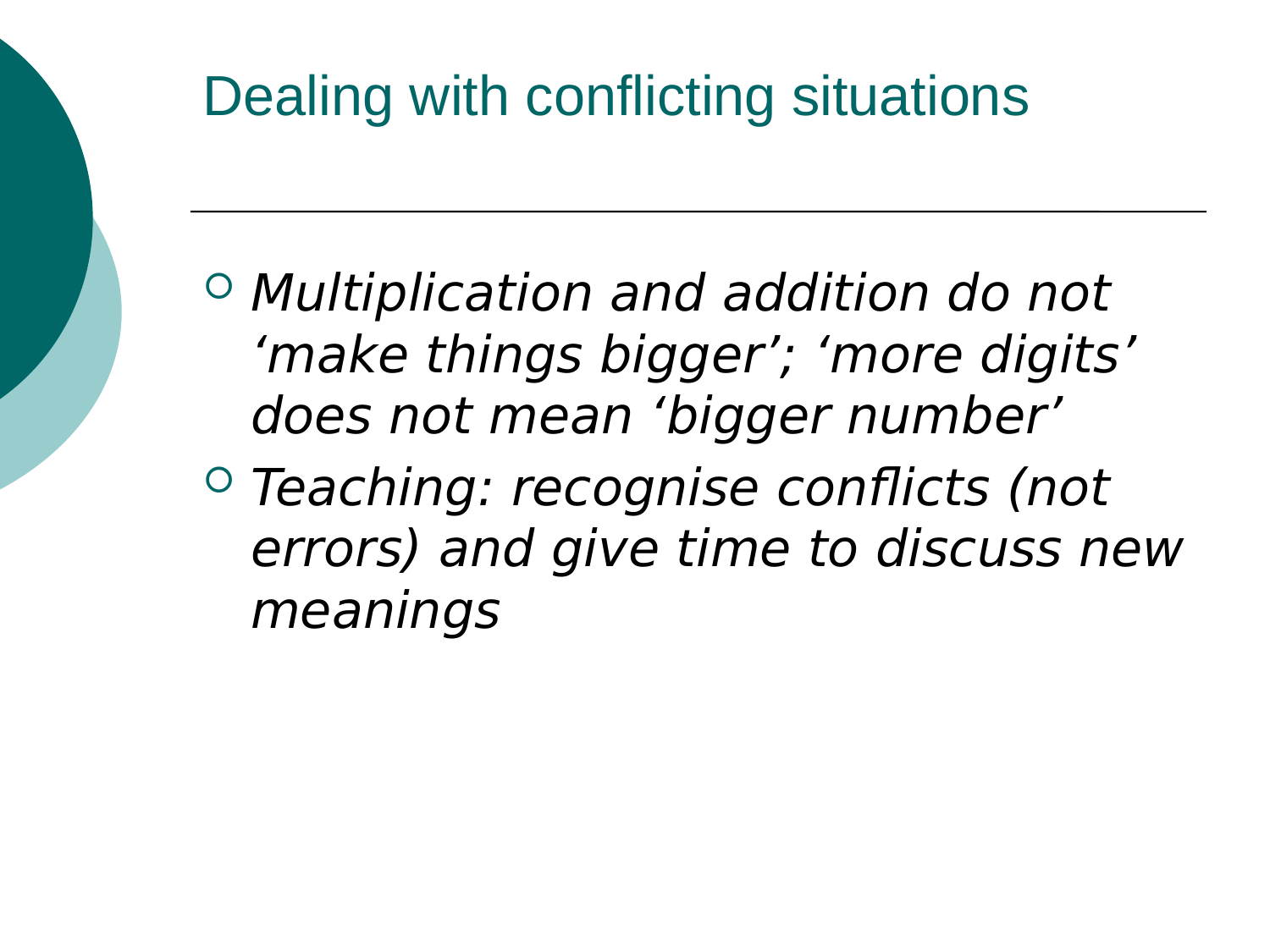

# Dealing with conflicting situations
Multiplication and addition do not ‘make things bigger’; ‘more digits’ does not mean ‘bigger number’
Teaching: recognise conflicts (not errors) and give time to discuss new meanings